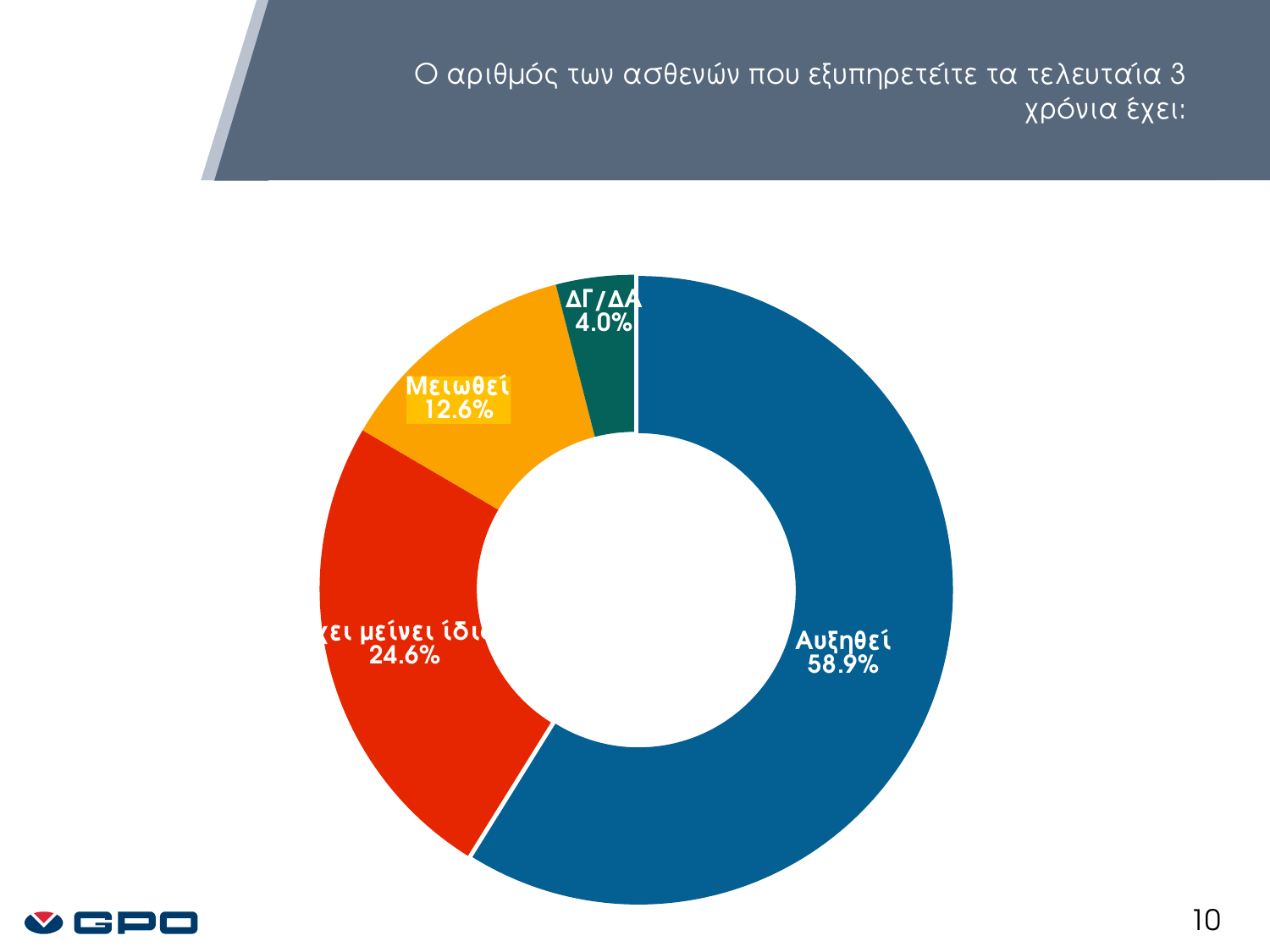

Ο αριθμός των ασθενών που εξυπηρετείτε τα τελευταία 3 χρόνια έχει:

### Chart

| Category | ΣΥΝΟΛΟ |
|---|---|
| Αυξηθεί | 0.5885714285714285 |
| Έχει μείνει ίδιος | 0.2457142857142857 |
| Μειωθεί | 0.1257142857142857 |
| ΔΓ/ΔΑ | 0.04 |
10